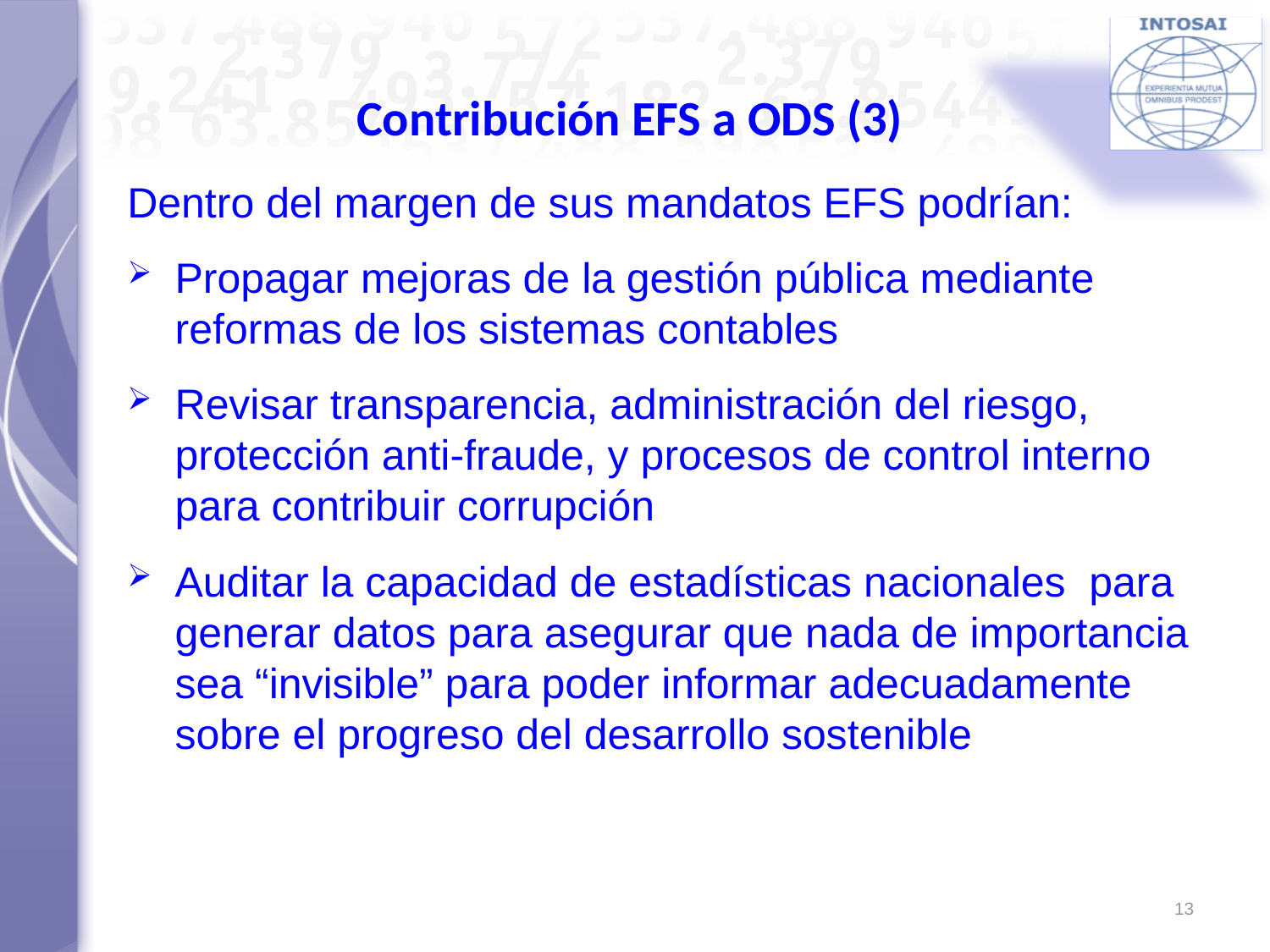

# Contribución EFS a ODS (3)
Dentro del margen de sus mandatos EFS podrían:
Propagar mejoras de la gestión pública mediante reformas de los sistemas contables
Revisar transparencia, administración del riesgo, protección anti-fraude, y procesos de control interno para contribuir corrupción
Auditar la capacidad de estadísticas nacionales  para generar datos para asegurar que nada de importancia sea “invisible” para poder informar adecuadamente sobre el progreso del desarrollo sostenible

13